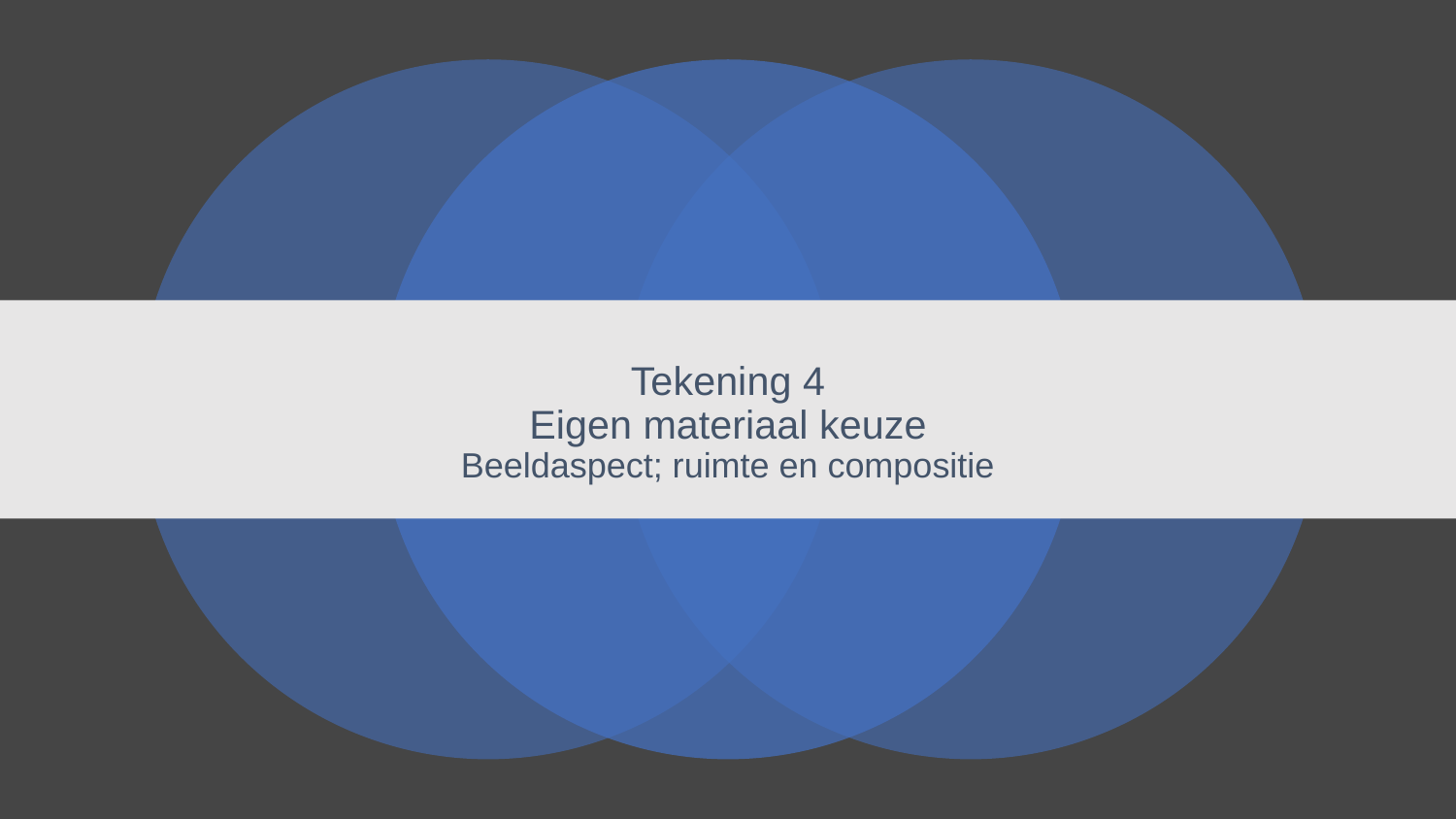

# Tekening 4 Eigen materiaal keuze Beeldaspect; ruimte en compositie